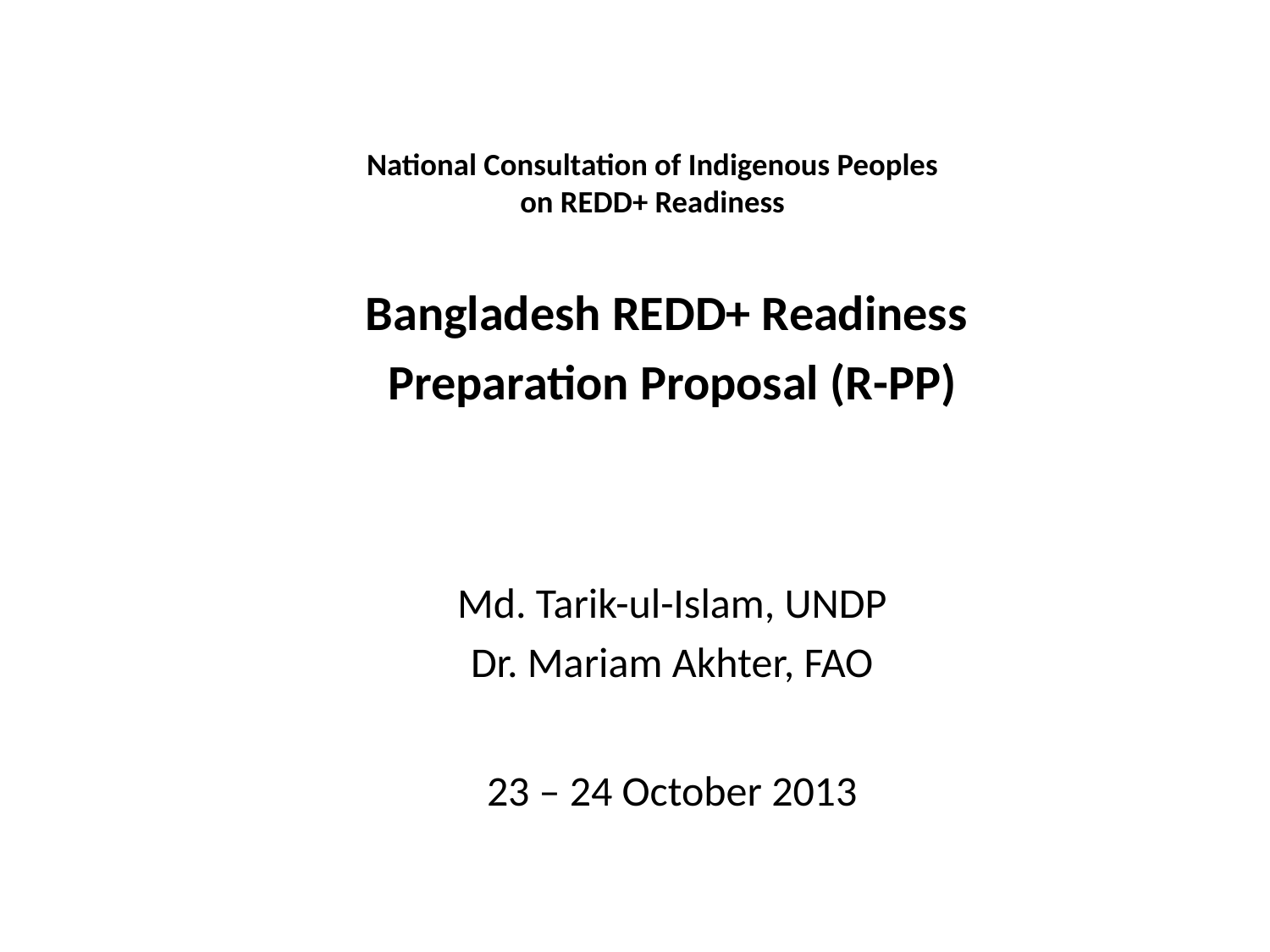

# National Consultation of Indigenous Peoples on REDD+ Readiness
Bangladesh REDD+ Readiness
Preparation Proposal (R-PP)

Md. Tarik-ul-Islam, UNDP
Dr. Mariam Akhter, FAO

23 – 24 October 2013